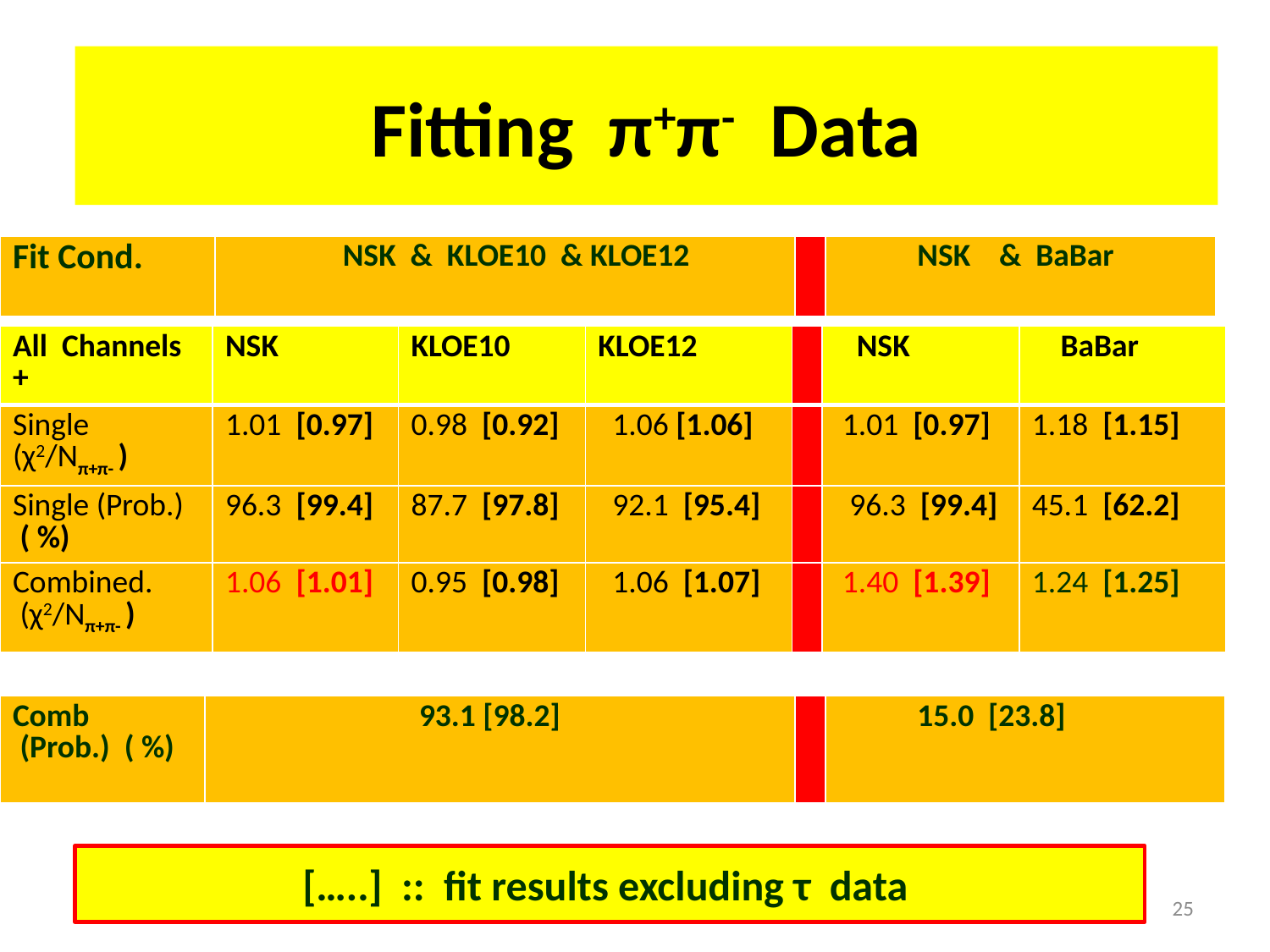

# Fitting  π+π-  Data
| Fit Cond. | NSK & KLOE10 & KLOE12 |  | NSK & BaBar |
| --- | --- | --- | --- |
| All Channels + | NSK | KLOE10 | KLOE12 |  | NSK | BaBar |
| --- | --- | --- | --- | --- | --- | --- |
| Single (χ2/Nπ+π- ) | 1.01 [0.97] | 0.98 [0.92] | 1.06 [1.06] |  | 1.01 [0.97] | 1.18 [1.15] |
| Single (Prob.) ( %) | 96.3 [99.4] | 87.7 [97.8] | 92.1 [95.4] |  | 96.3 [99.4] | 45.1 [62.2] |
| Combined. (χ2/Nπ+π- ) | 1.06 [1.01] | 0.95 [0.98] | 1.06 [1.07] |  | 1.40 [1.39] | 1.24 [1.25] |
| Comb (Prob.) ( %) | 93.1 [98.2] |  | 15.0 [23.8] |
| --- | --- | --- | --- |
[…..]  ::  fit results excluding τ  data
25